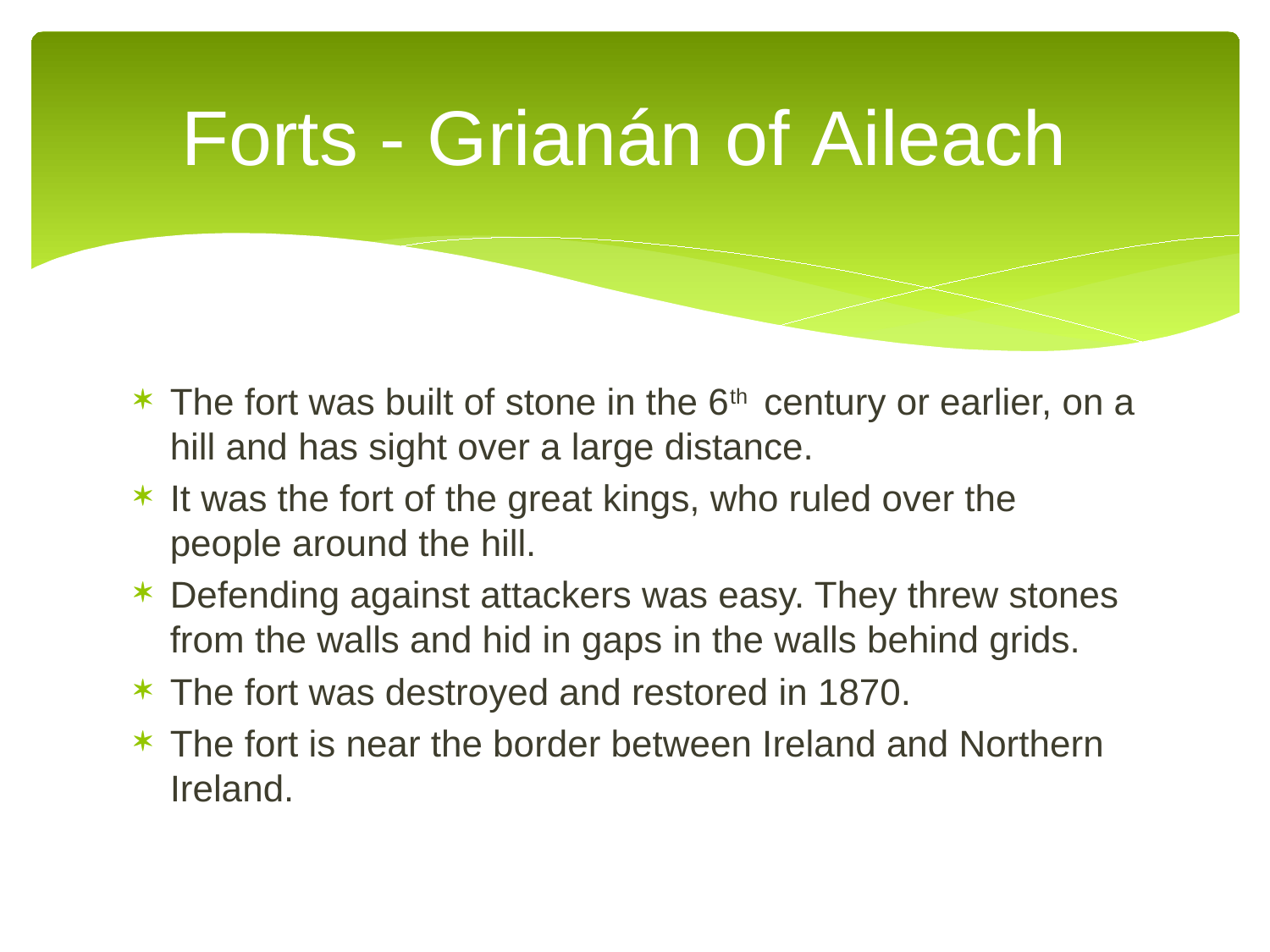

# Forts - Grianán of Aileach
The fort was built of stone in the 6th  century or earlier, on a hill and has sight over a large distance.
It was the fort of the great kings, who ruled over the people around the hill.
Defending against attackers was easy. They threw stones from the walls and hid in gaps in the walls behind grids.
The fort was destroyed and restored in 1870.
The fort is near the border between Ireland and Northern Ireland.